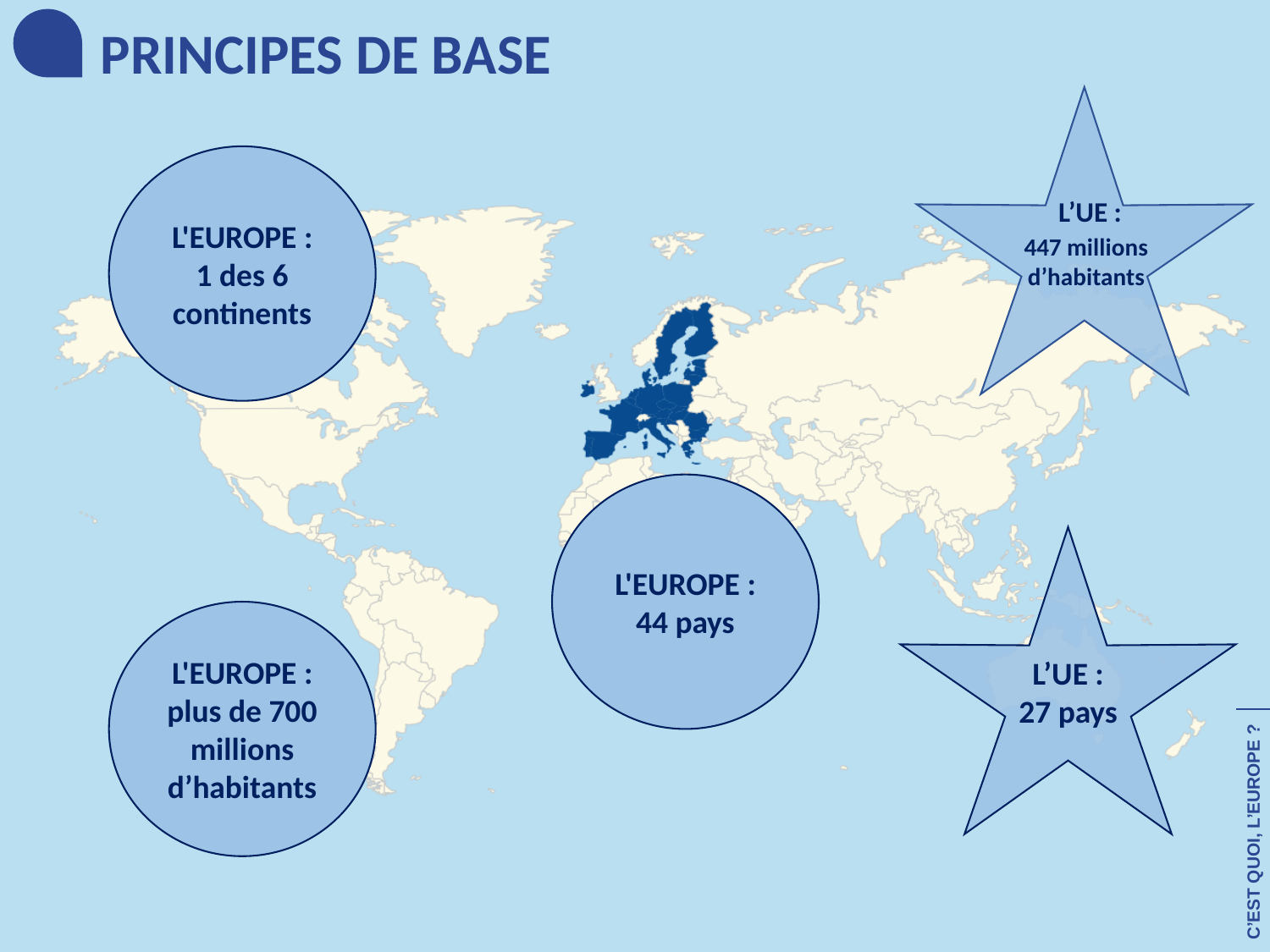

PRINCIPES DE BASE

L'EUROPE :
1 des 6 continents
L’UE :
447 millions d’habitants
L'EUROPE : 44 pays

L'EUROPE : plus de 700 millions d’habitants
L’UE :
27 pays
C’EST QUOI, L’EUROPE ?